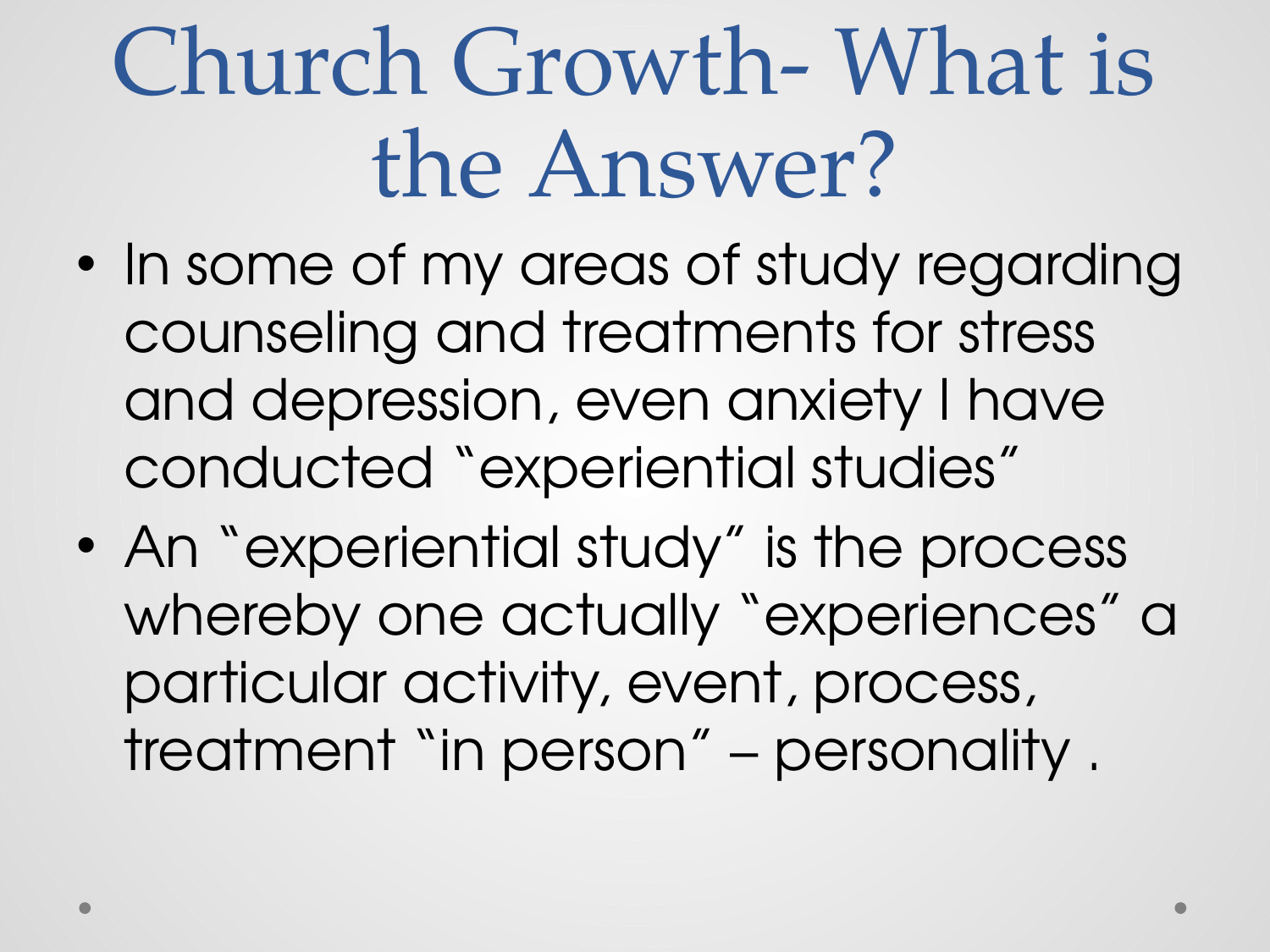

# Church Growth- What is the Answer?
In some of my areas of study regarding counseling and treatments for stress and depression, even anxiety I have conducted “experiential studies”
An “experiential study” is the process whereby one actually “experiences” a particular activity, event, process, treatment “in person” – personality .